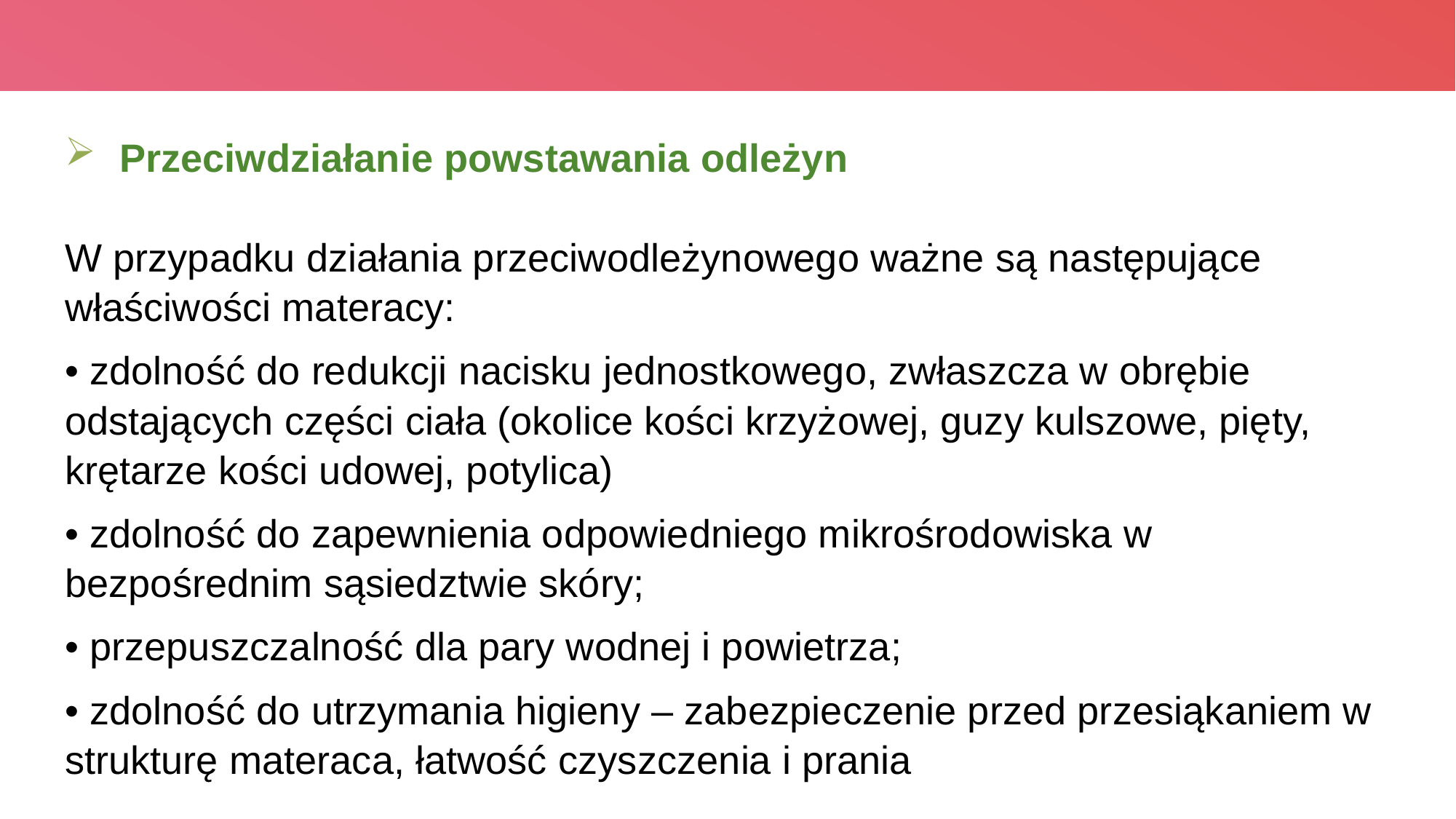

Przeciwdziałanie powstawania odleżyn

W przypadku działania przeciwodleżynowego ważne są następujące właściwości materacy:
• zdolność do redukcji nacisku jednostkowego, zwłaszcza w obrębie odstających części ciała (okolice kości krzyżowej, guzy kulszowe, pięty, krętarze kości udowej, potylica)
• zdolność do zapewnienia odpowiedniego mikrośrodowiska w bezpośrednim sąsiedztwie skóry;
• przepuszczalność dla pary wodnej i powietrza;
• zdolność do utrzymania higieny – zabezpieczenie przed przesiąkaniem w strukturę materaca, łatwość czyszczenia i prania